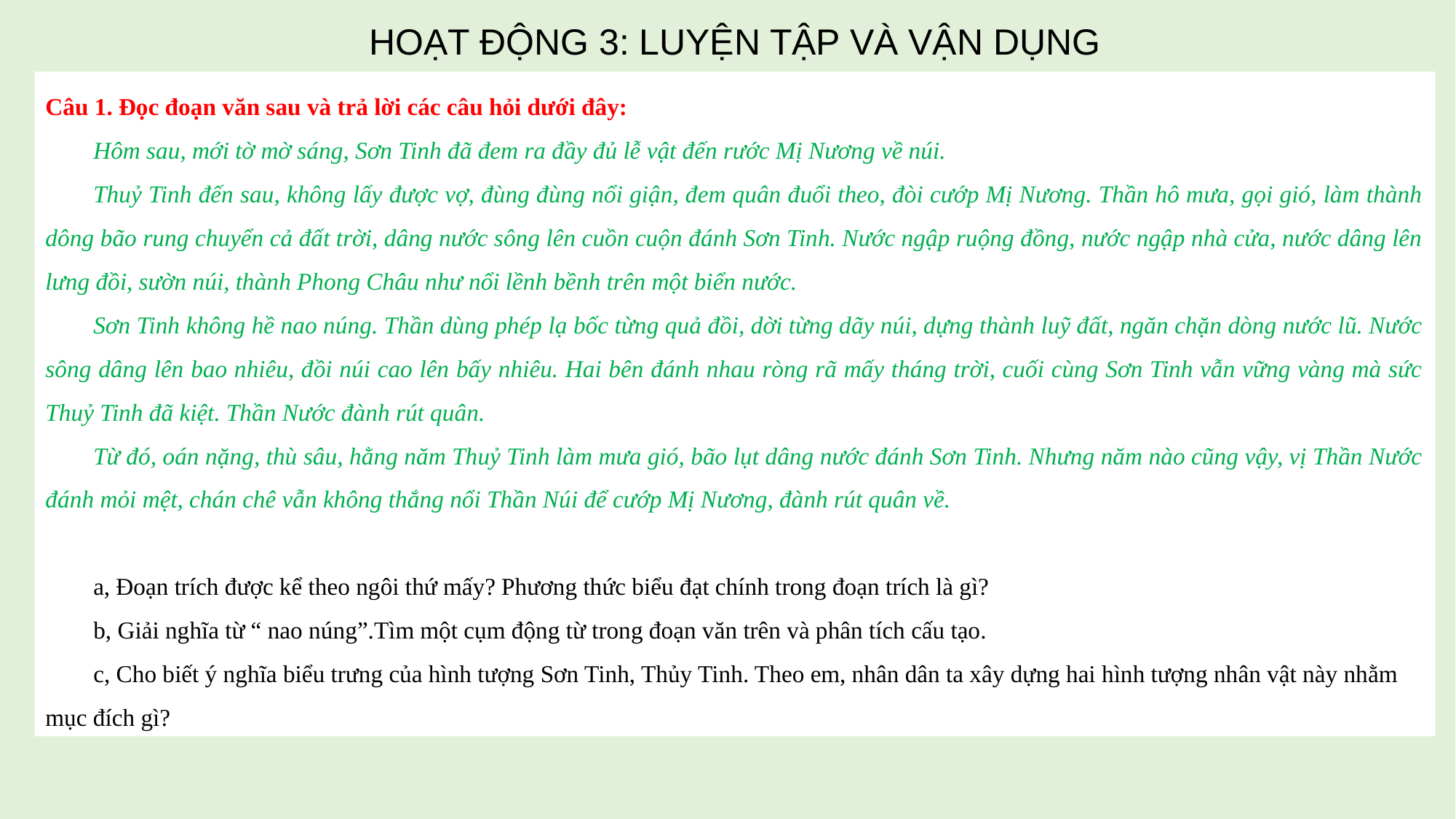

HOẠT ĐỘNG 3: LUYỆN TẬP VÀ VẬN DỤNG
Câu 1. Đọc đoạn văn sau và trả lời các câu hỏi dưới đây:
Hôm sau, mới tờ mờ sáng, Sơn Tinh đã đem ra đầy đủ lễ vật đến rước Mị Nương về núi.
Thuỷ Tinh đến sau, không lấy được vợ, đùng đùng nổi giận, đem quân đuổi theo, đòi cướp Mị Nương. Thần hô mưa, gọi gió, làm thành dông bão rung chuyển cả đất trời, dâng nước sông lên cuồn cuộn đánh Sơn Tinh. Nước ngập ruộng đồng, nước ngập nhà cửa, nước dâng lên lưng đồi, sườn núi, thành Phong Châu như nổi lềnh bềnh trên một biển nước.
Sơn Tinh không hề nao núng. Thần dùng phép lạ bốc từng quả đồi, dời từng dãy núi, dựng thành luỹ đất, ngăn chặn dòng nước lũ. Nước sông dâng lên bao nhiêu, đồi núi cao lên bấy nhiêu. Hai bên đánh nhau ròng rã mấy tháng trời, cuối cùng Sơn Tinh vẫn vững vàng mà sức Thuỷ Tinh đã kiệt. Thần Nước đành rút quân.
Từ đó, oán nặng, thù sâu, hằng năm Thuỷ Tinh làm mưa gió, bão lụt dâng nước đánh Sơn Tinh. Nhưng năm nào cũng vậy, vị Thần Nước đánh mỏi mệt, chán chê vẫn không thắng nổi Thần Núi để cướp Mị Nương, đành rút quân về.

a, Đoạn trích được kể theo ngôi thứ mấy? Phương thức biểu đạt chính trong đoạn trích là gì?
b, Giải nghĩa từ “ nao núng”.Tìm một cụm động từ trong đoạn văn trên và phân tích cấu tạo.
c, Cho biết ý nghĩa biểu trưng của hình tượng Sơn Tinh, Thủy Tinh. Theo em, nhân dân ta xây dựng hai hình tượng nhân vật này nhằm mục đích gì?